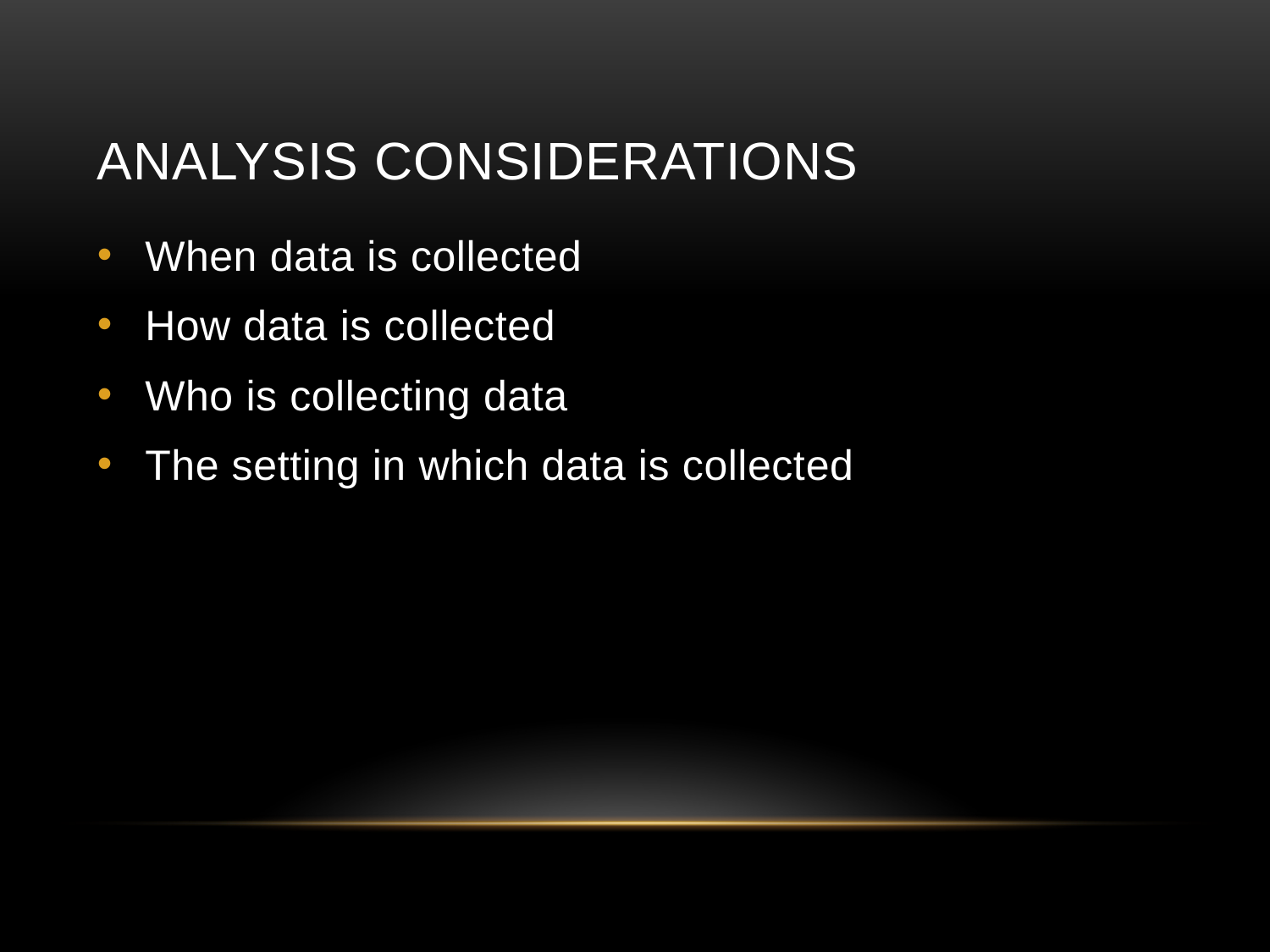

# Analysis Considerations
When data is collected
How data is collected
Who is collecting data
The setting in which data is collected